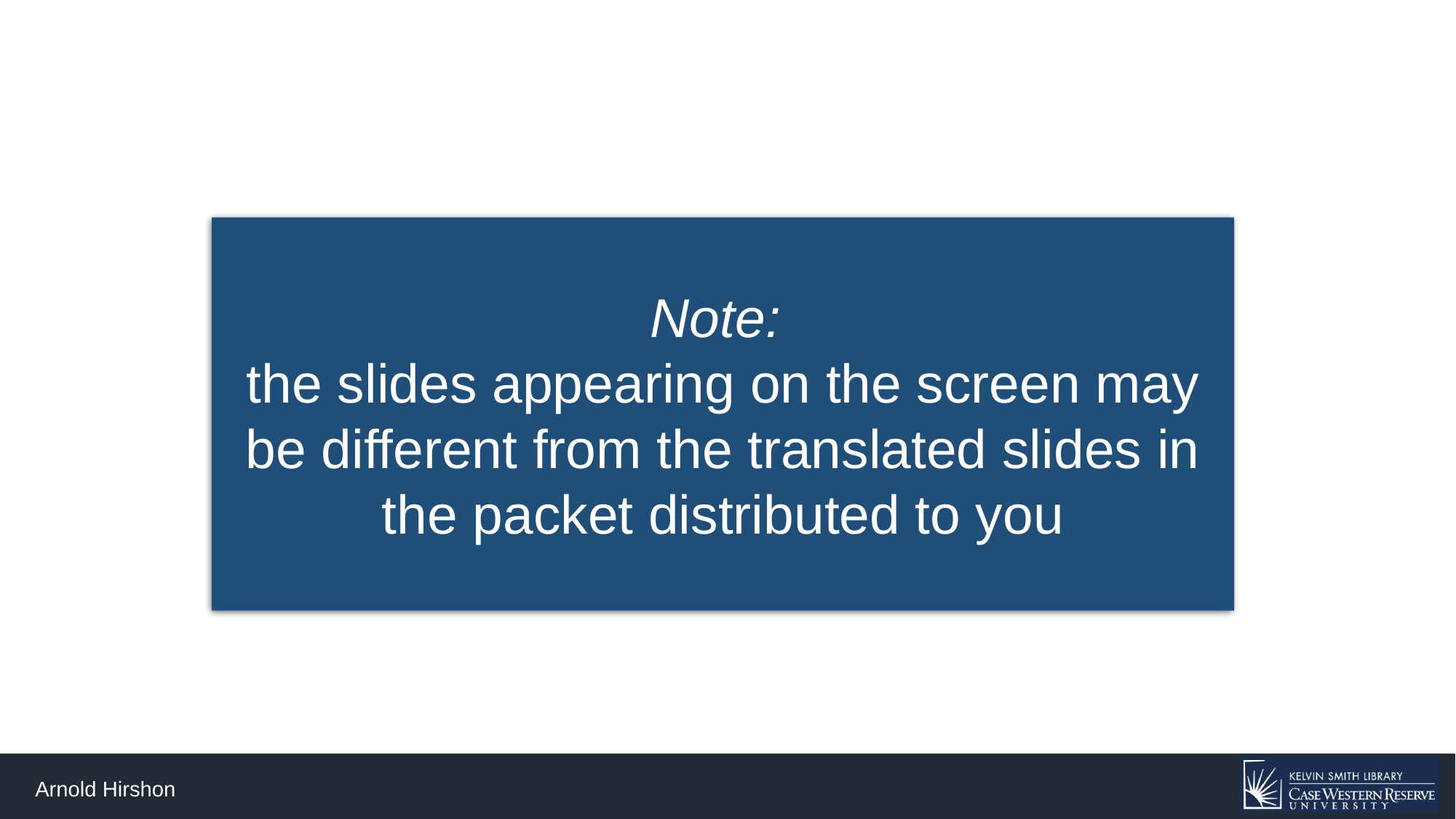

# Note: the slides appearing on the screen may be different from the translated slides in the packet distributed to you